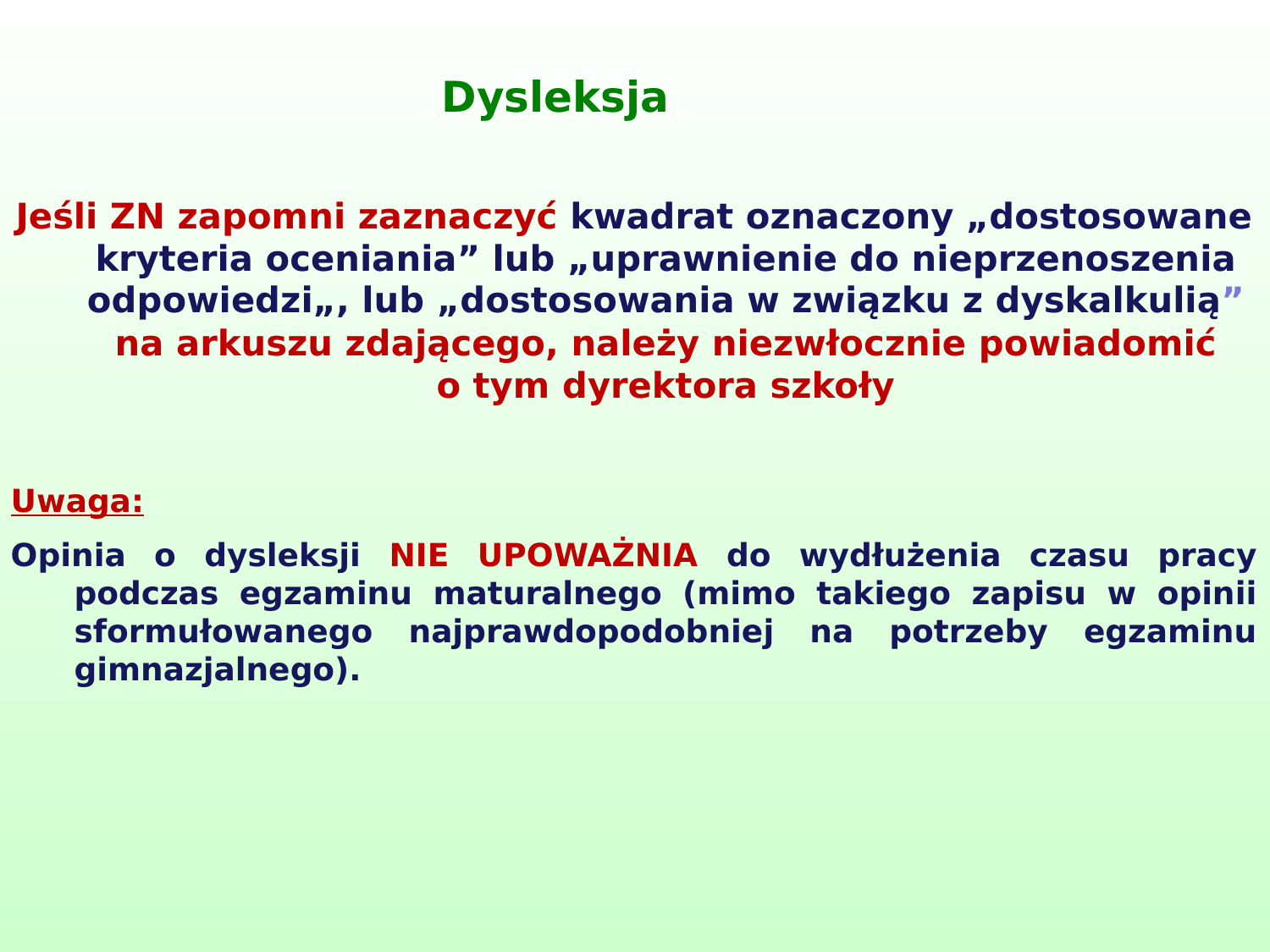

Dysleksja

Jeśli ZN zapomni zaznaczyć kwadrat oznaczony „dostosowane kryteria oceniania” lub „uprawnienie do nieprzenoszenia odpowiedzi„, lub „dostosowania w związku z dyskalkulią”
 na arkuszu zdającego, należy niezwłocznie powiadomić
o tym dyrektora szkoły

Uwaga:
Opinia o dysleksji NIE UPOWAŻNIA do wydłużenia czasu pracy podczas egzaminu maturalnego (mimo takiego zapisu w opinii sformułowanego najprawdopodobniej na potrzeby egzaminu gimnazjalnego).